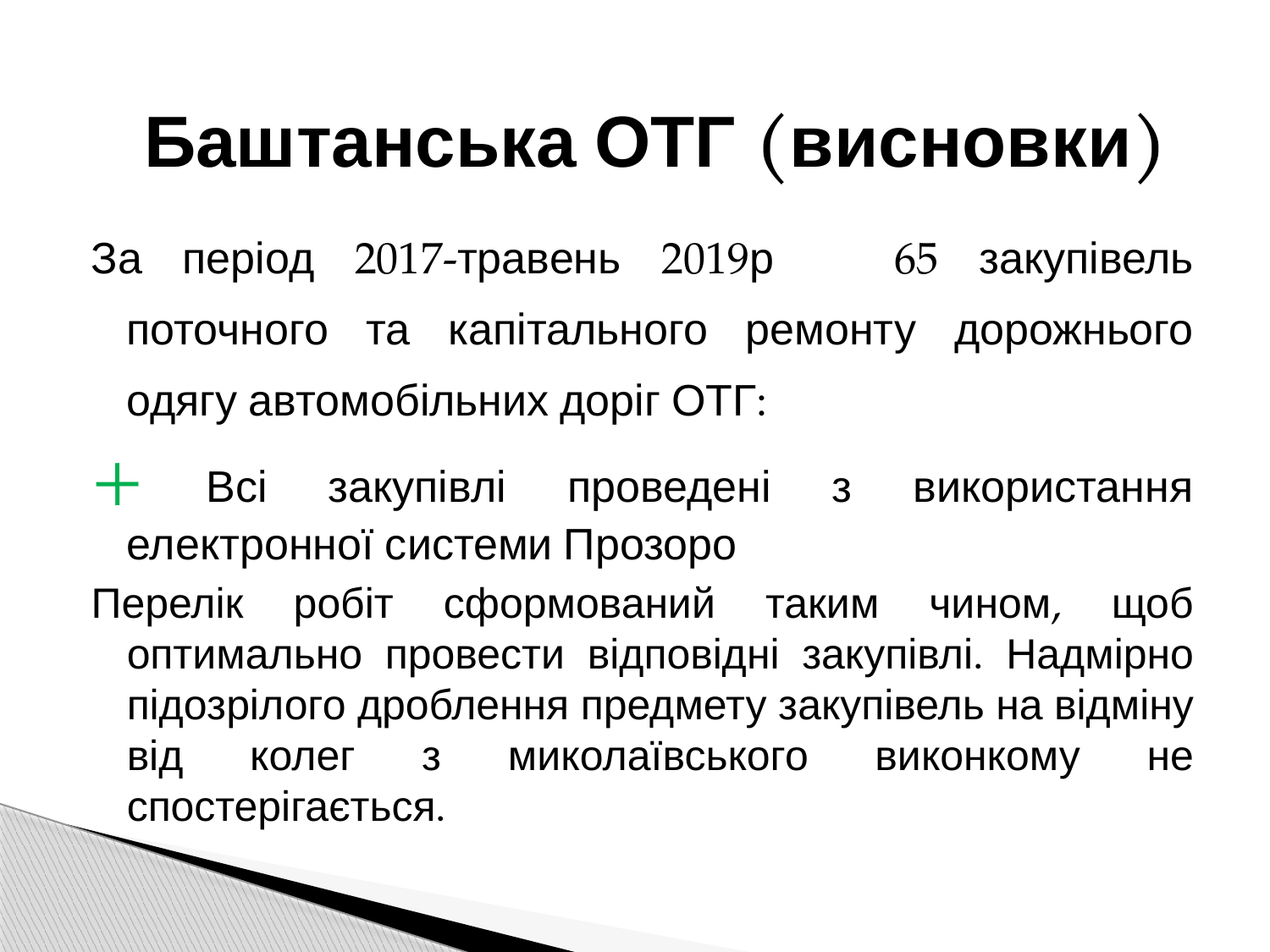

Баштанська ОТГ (висновки)
За період 2017-травень 2019р   65 закупівель поточного та капітального ремонту дорожнього одягу автомобільних доріг ОТГ:
+ Всі закупівлі проведені з використання електронної системи Прозоро
Перелік робіт сформований таким чином, щоб оптимально провести відповідні закупівлі. Надмірно підозрілого дроблення предмету закупівель на відміну від колег з миколаївського виконкому не спостерігається.